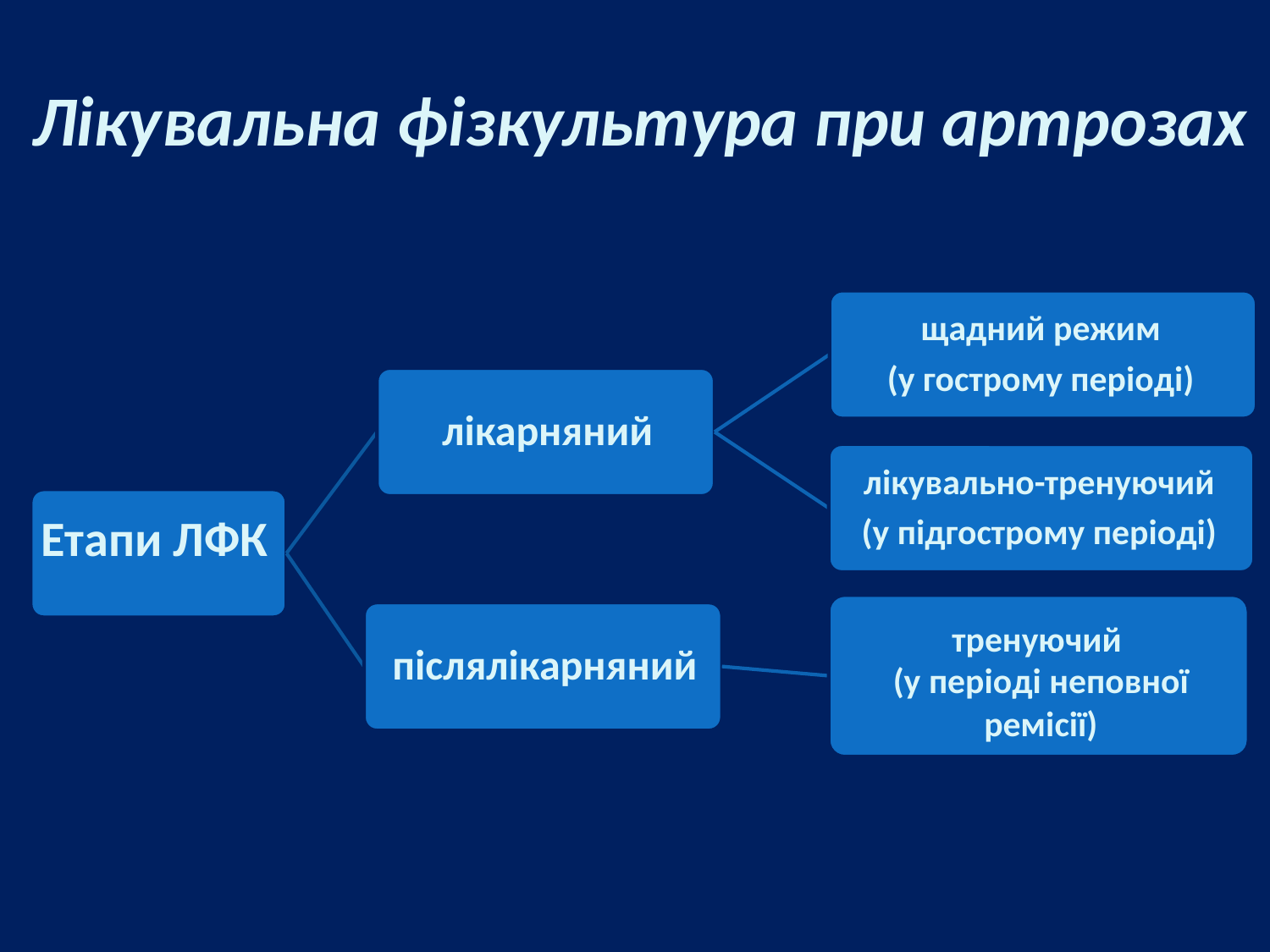

Лікувальна фізкультура при артрозах
Етапи ЛФК

лікарняний

щадний режим
(у гострому періоді)

лікувально-тренуючий
(у підгострому періоді)

післялікарняний

тренуючий
(у періоді неповної ремісії)